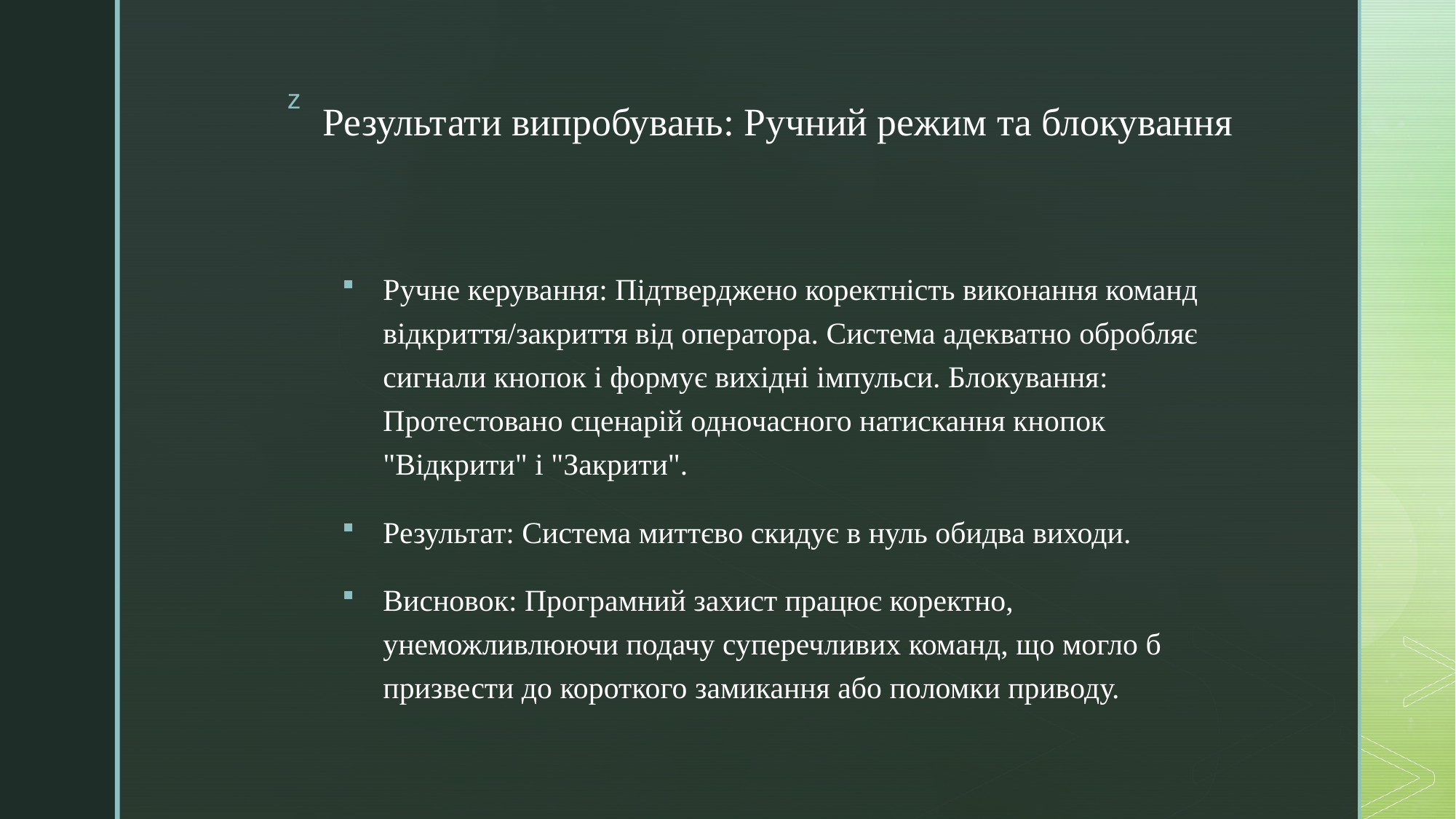

# Результати випробувань: Ручний режим та блокування
Ручне керування: Підтверджено коректність виконання команд відкриття/закриття від оператора. Система адекватно обробляє сигнали кнопок і формує вихідні імпульси. Блокування: Протестовано сценарій одночасного натискання кнопок "Відкрити" і "Закрити".
Результат: Система миттєво скидує в нуль обидва виходи.
Висновок: Програмний захист працює коректно, унеможливлюючи подачу суперечливих команд, що могло б призвести до короткого замикання або поломки приводу.